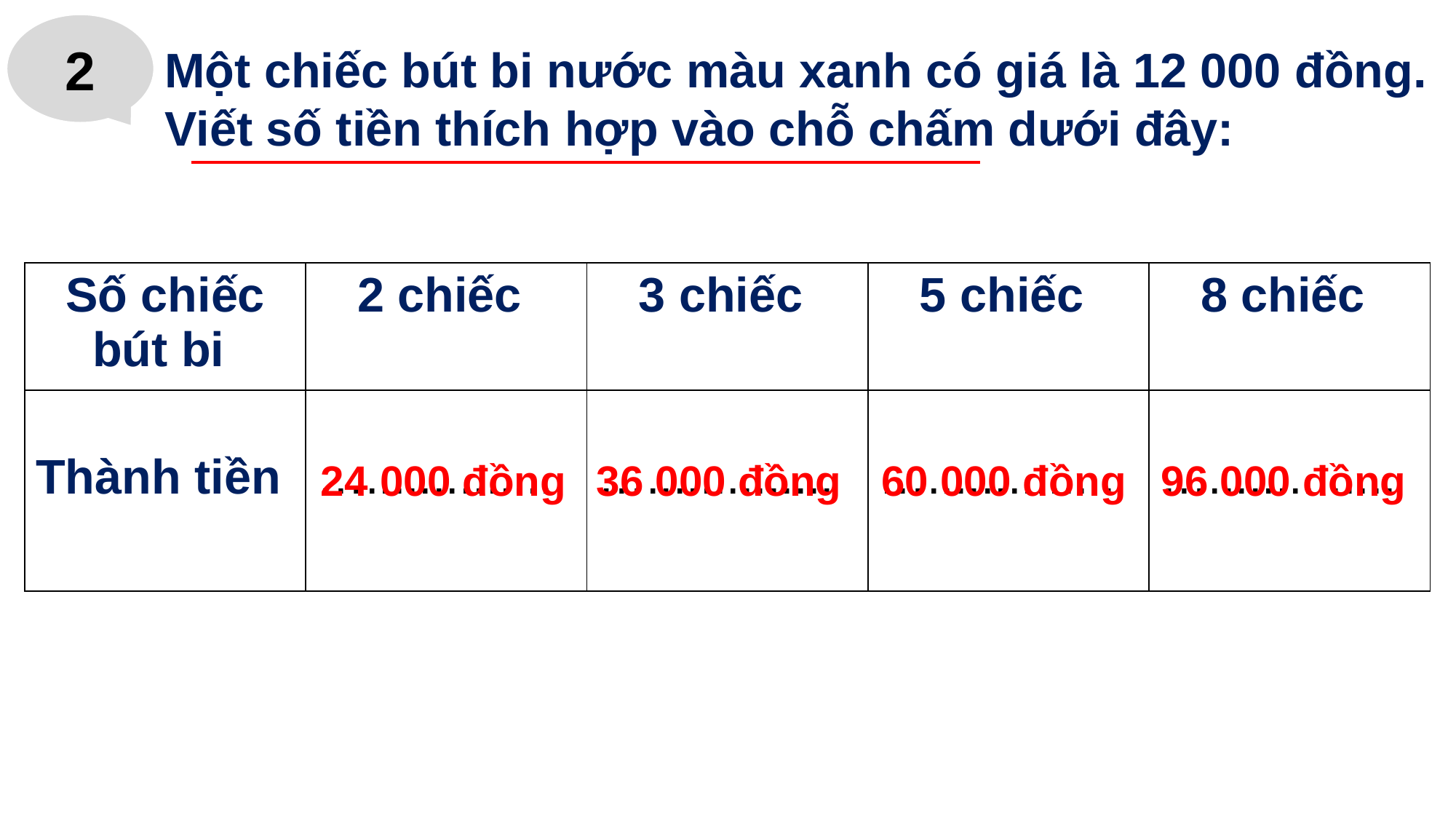

2
Một chiếc bút bi nước màu xanh có giá là 12 000 đồng. Viết số tiền thích hợp vào chỗ chấm dưới đây:
| Số chiếc bút bi | 2 chiếc | 3 chiếc | 5 chiếc | 8 chiếc |
| --- | --- | --- | --- | --- |
| Thành tiền | ….............. | ….............. | ….............. | ….............. |
24 000 đồng
36 000 đồng
60 000 đồng
96 000 đồng